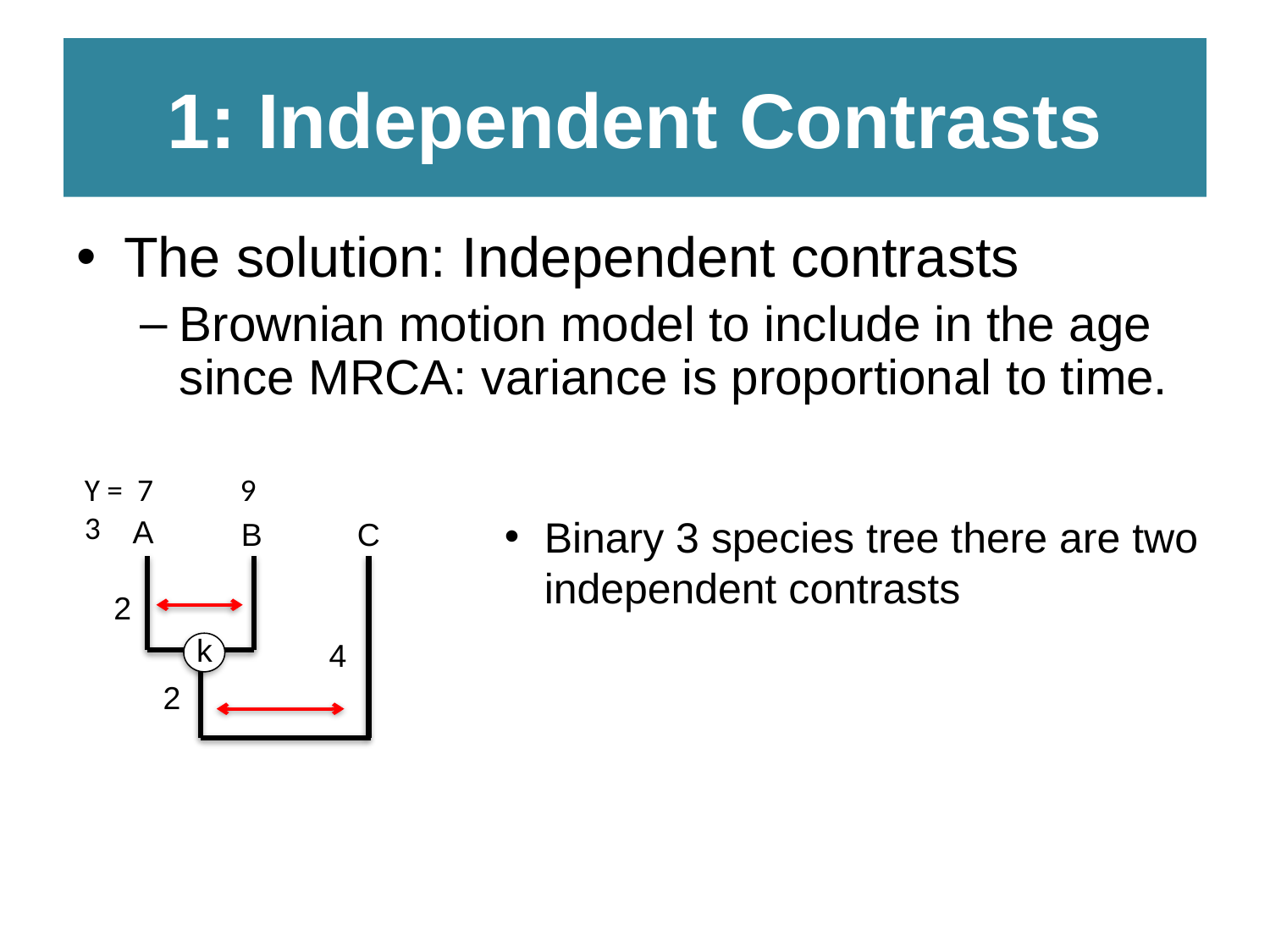

# 1: Independent Contrasts
The solution: Independent contrasts
Brownian motion model to include in the age since MRCA: variance is proportional to time.

Y =  7	    9		  3
A
B
C
2
4
2
k

Binary 3 species tree there are two independent contrasts